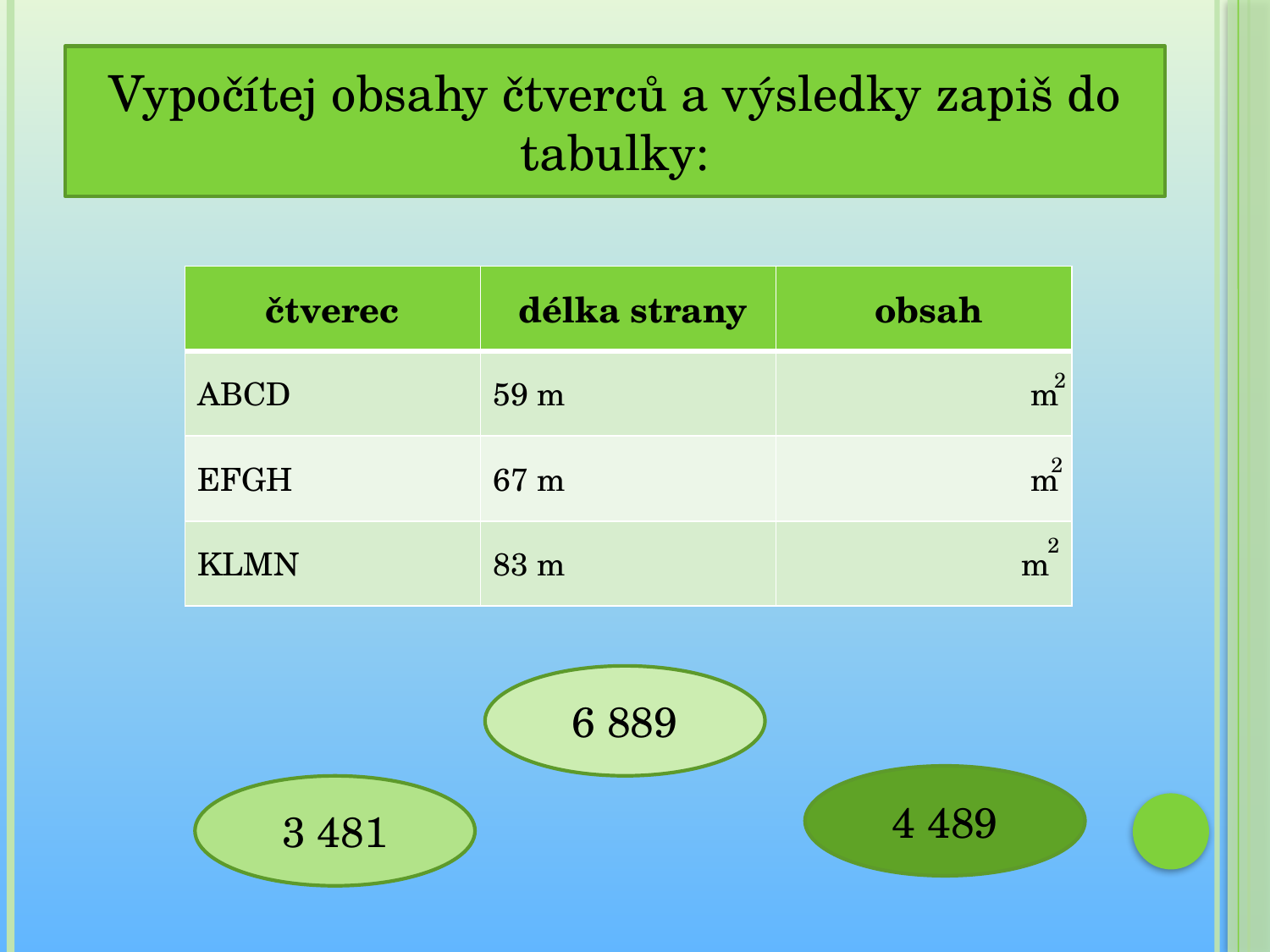

Vypočítej obsahy čtverců a výsledky zapiš do tabulky:
| čtverec | délka strany | obsah |
| --- | --- | --- |
| ABCD | 59 m | m |
| EFGH | 67 m | m |
| KLMN | 83 m | m |
2
2
2
6 889
4 489
3 481